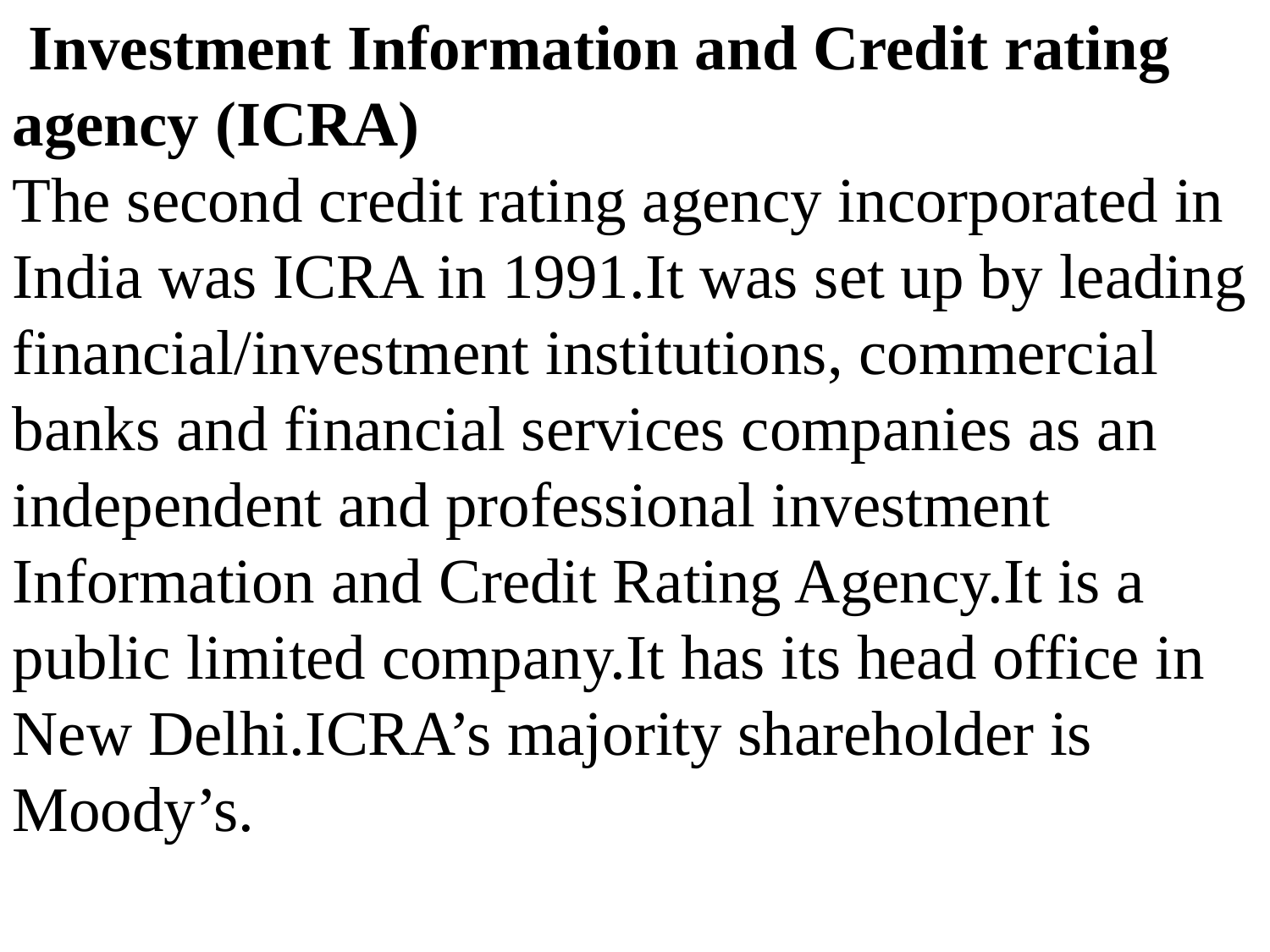

Investment Information and Credit rating agency (ICRA)
The second credit rating agency incorporated in India was ICRA in 1991.It was set up by leading financial/investment institutions, commercial banks and financial services companies as an independent and professional investment Information and Credit Rating Agency.It is a public limited company.It has its head office in New Delhi.ICRA’s majority shareholder is Moody’s.